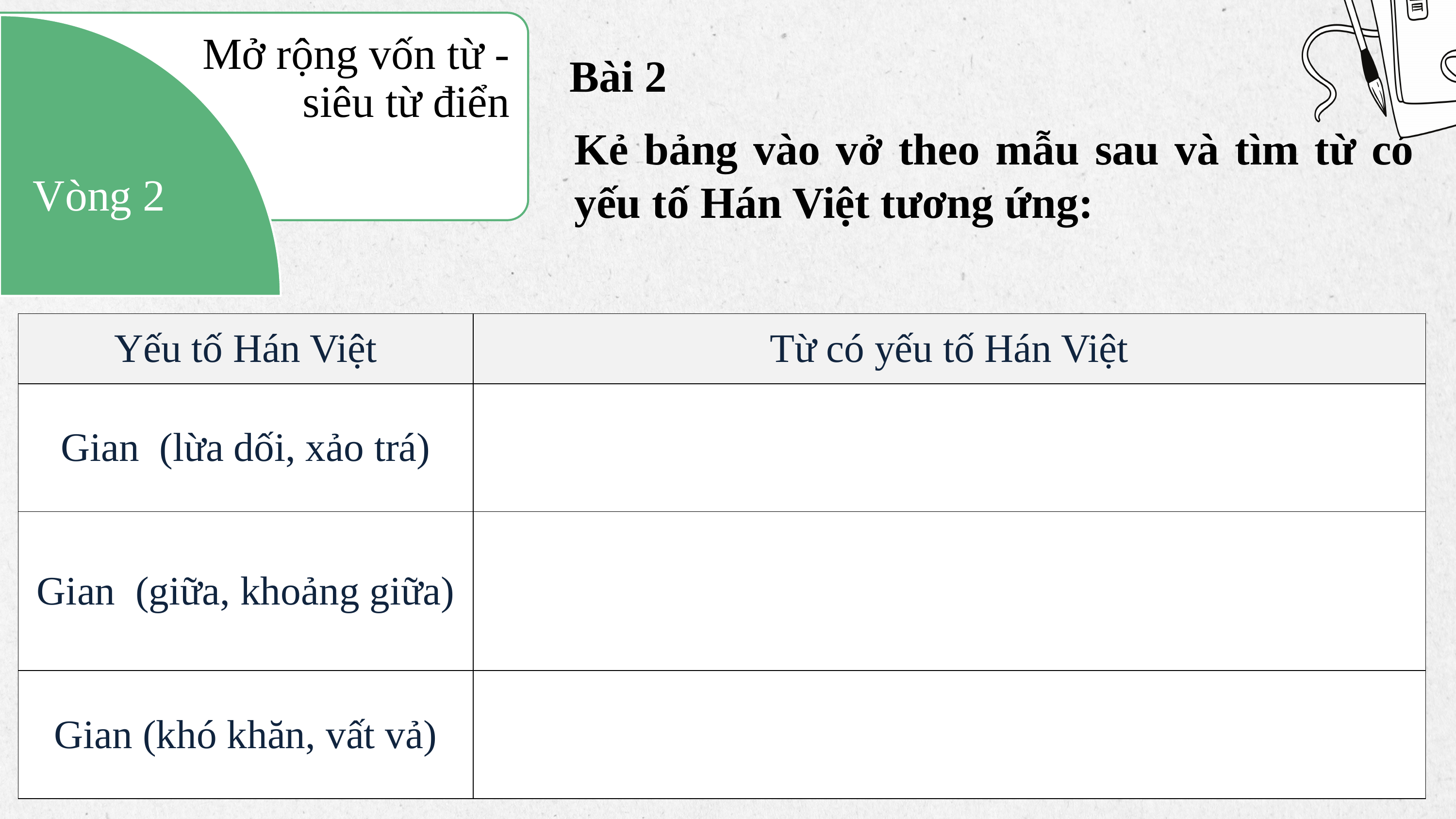

Mở rộng vốn từ - siêu từ điển

Vòng 2
# Bài 2
Kẻ bảng vào vở theo mẫu sau và tìm từ có yếu tố Hán Việt tương ứng:
| Yếu tố Hán Việt | Từ có yếu tố Hán Việt |
| --- | --- |
| Gian (lừa dối, xảo trá) |  |
| Gian (giữa, khoảng giữa) |  |
| Gian (khó khăn, vất vả) |  |